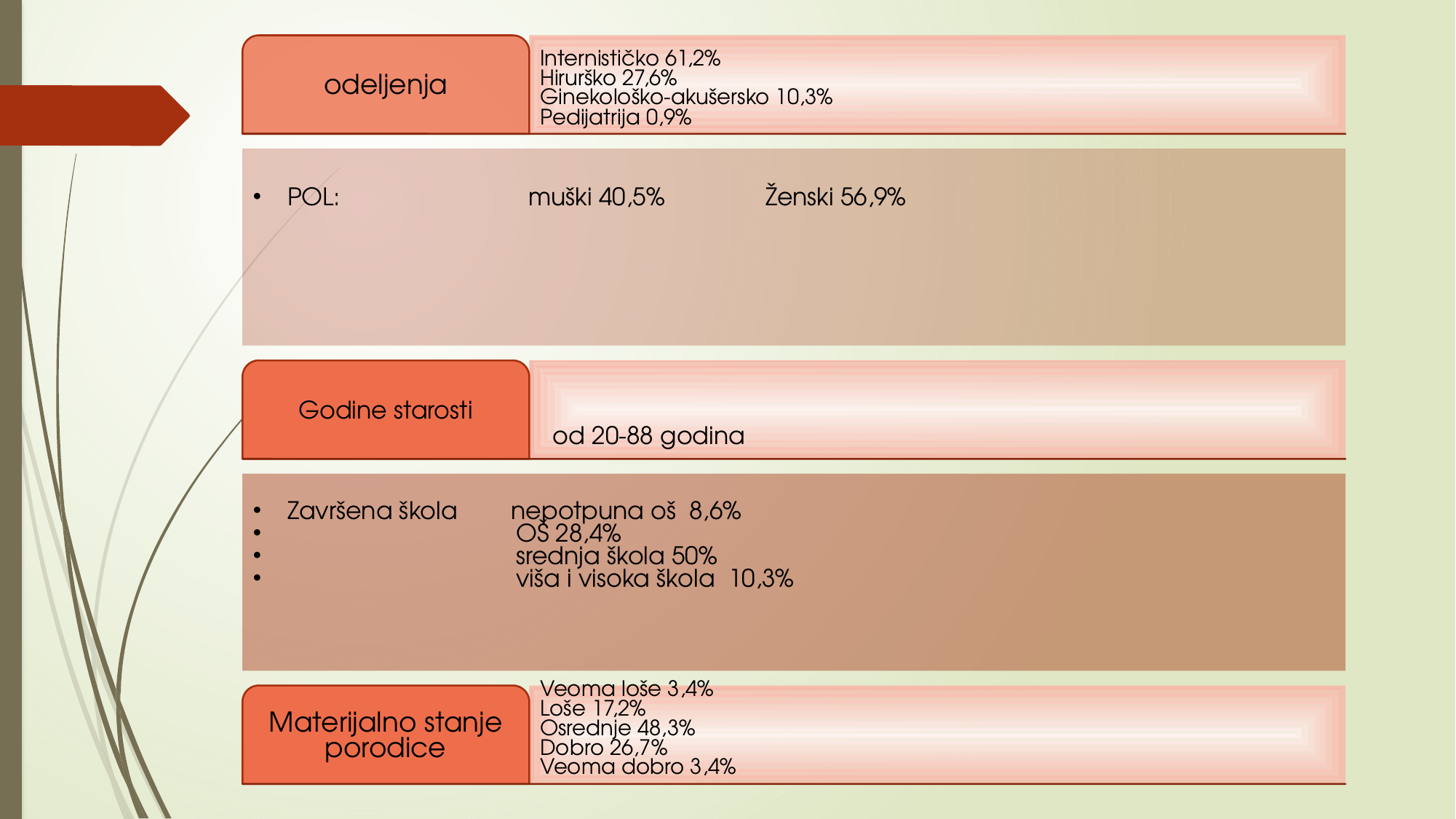

odeljenja
Internističko 61,2%
Hirurško 27,6%
Ginekološko-akušersko 10,3%
Pedijatrija 0,9%
Godine starosti
 od 20-88 godina
Materijalno stanje porodice
Veoma loše 3,4%
Loše 17,2%
Osrednje 48,3%
Dobro 26,7%
Veoma dobro 3,4%
                                  OŠ 28,4%
                                  srednja škola 50%
                                  viša i visoka škola  10,3%